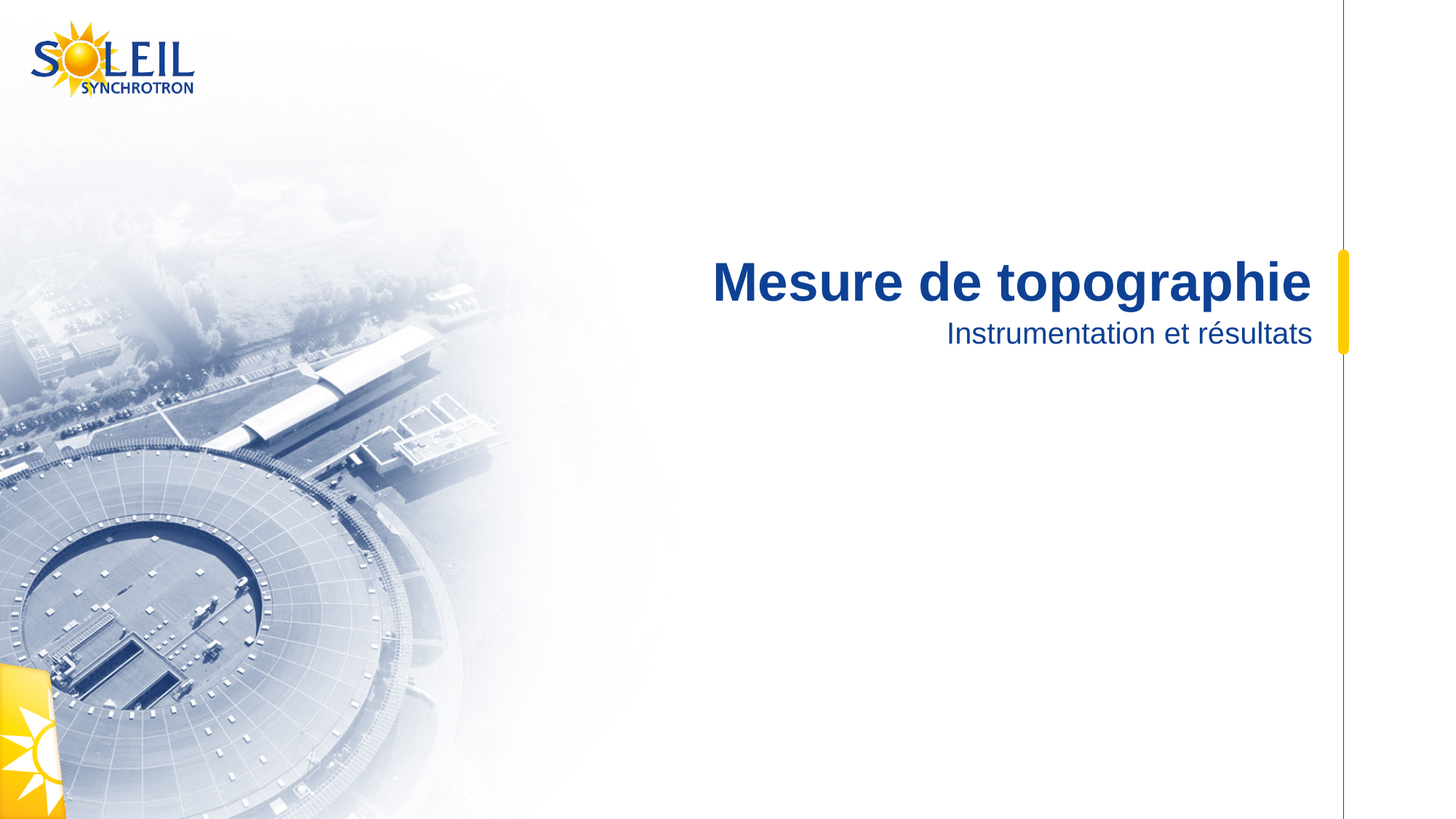

# Mesure de topographie
Instrumentation et résultats